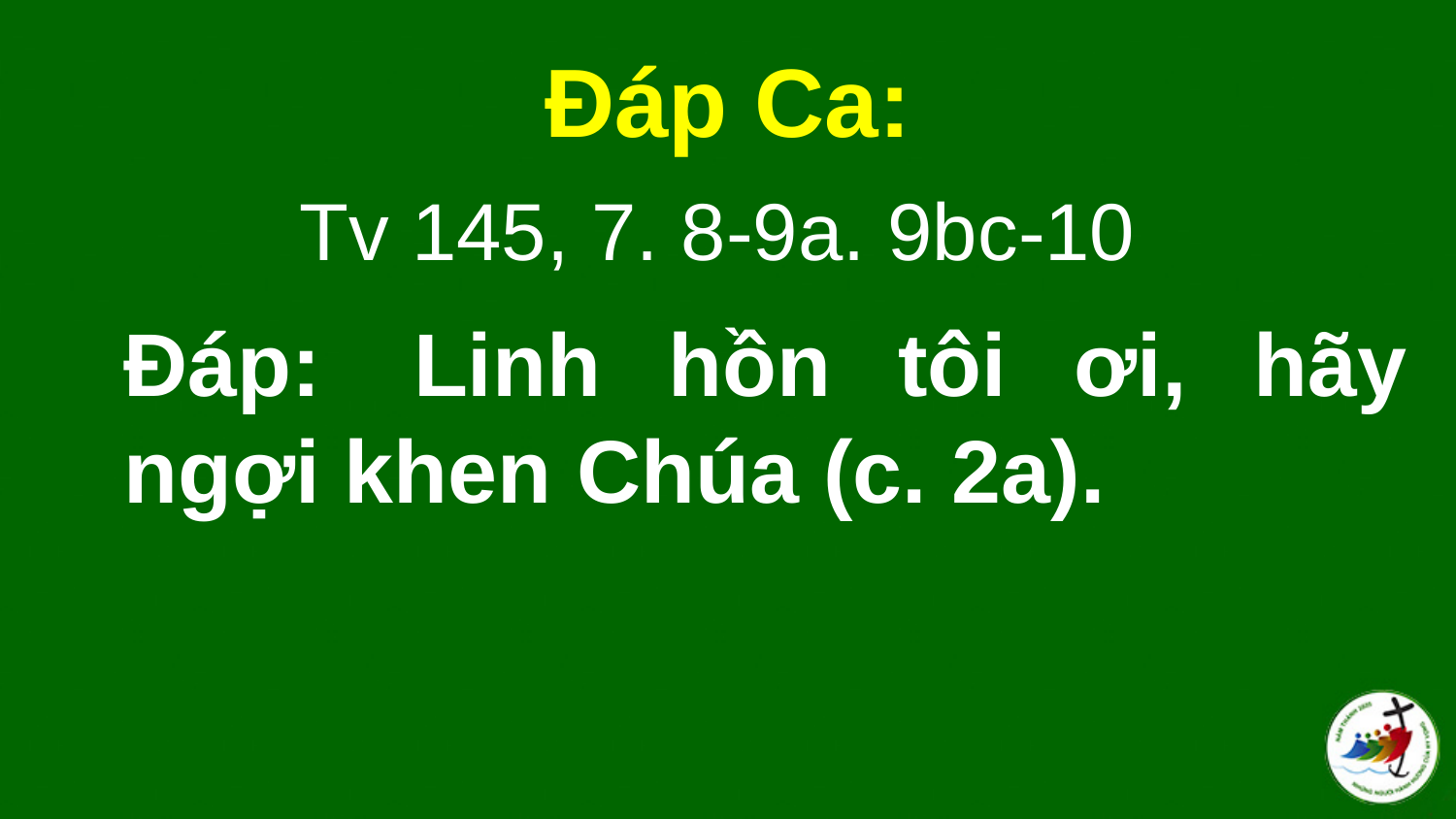

#
Đáp Ca:
Tv 145, 7. 8-9a. 9bc-10
Đáp:  Linh hồn tôi ơi, hãy ngợi khen Chúa (c. 2a).